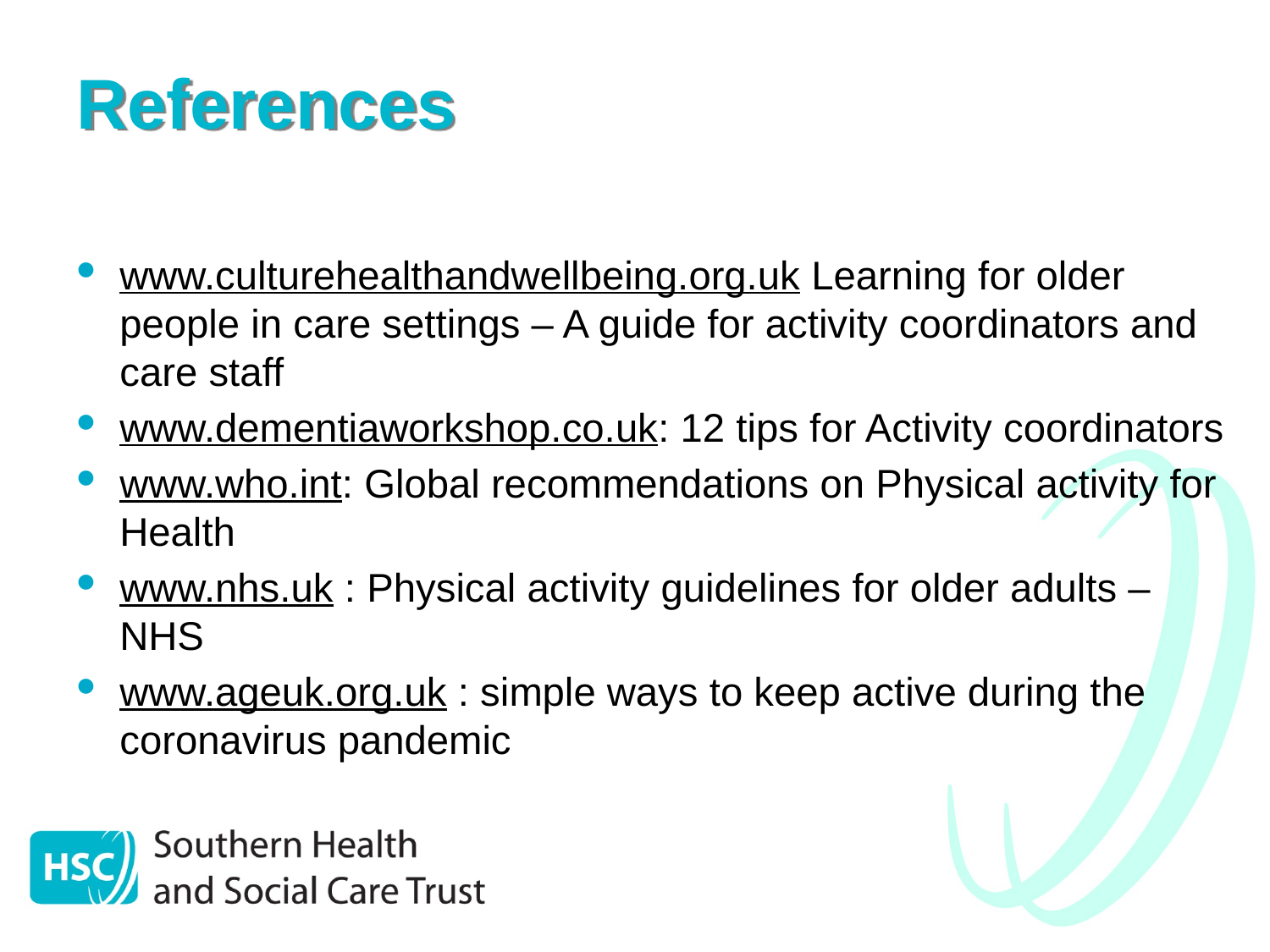

# References
www.culturehealthandwellbeing.org.uk Learning for older people in care settings – A guide for activity coordinators and care staff
www.dementiaworkshop.co.uk: 12 tips for Activity coordinators
www.who.int: Global recommendations on Physical activity for Health
www.nhs.uk : Physical activity guidelines for older adults – NHS
www.ageuk.org.uk : simple ways to keep active during the coronavirus pandemic